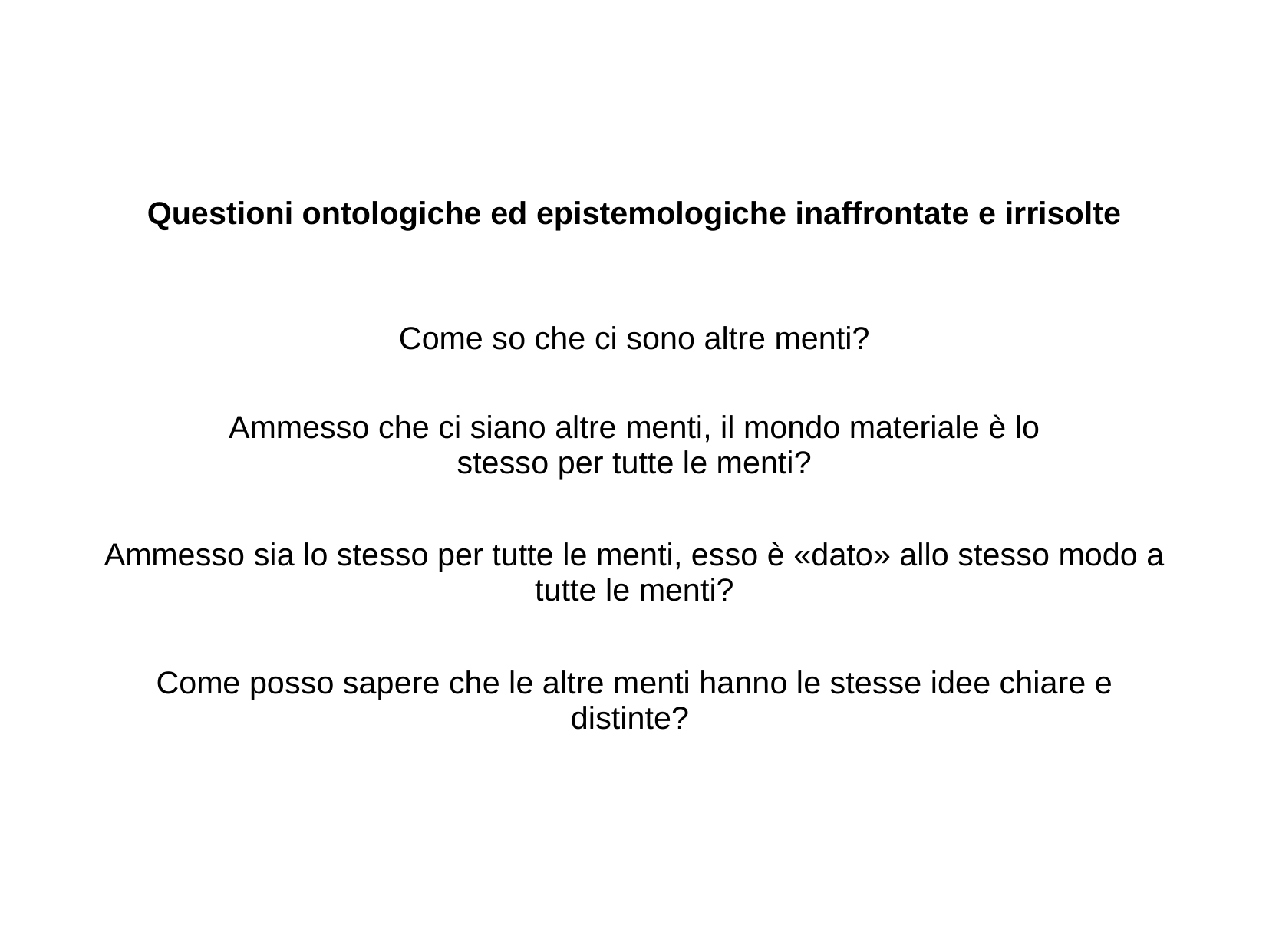

Questioni ontologiche ed epistemologiche inaffrontate e irrisolte
Come so che ci sono altre menti?
Ammesso che ci siano altre menti, il mondo materiale è lo stesso per tutte le menti?
Ammesso sia lo stesso per tutte le menti, esso è «dato» allo stesso modo a tutte le menti?
Come posso sapere che le altre menti hanno le stesse idee chiare e distinte?